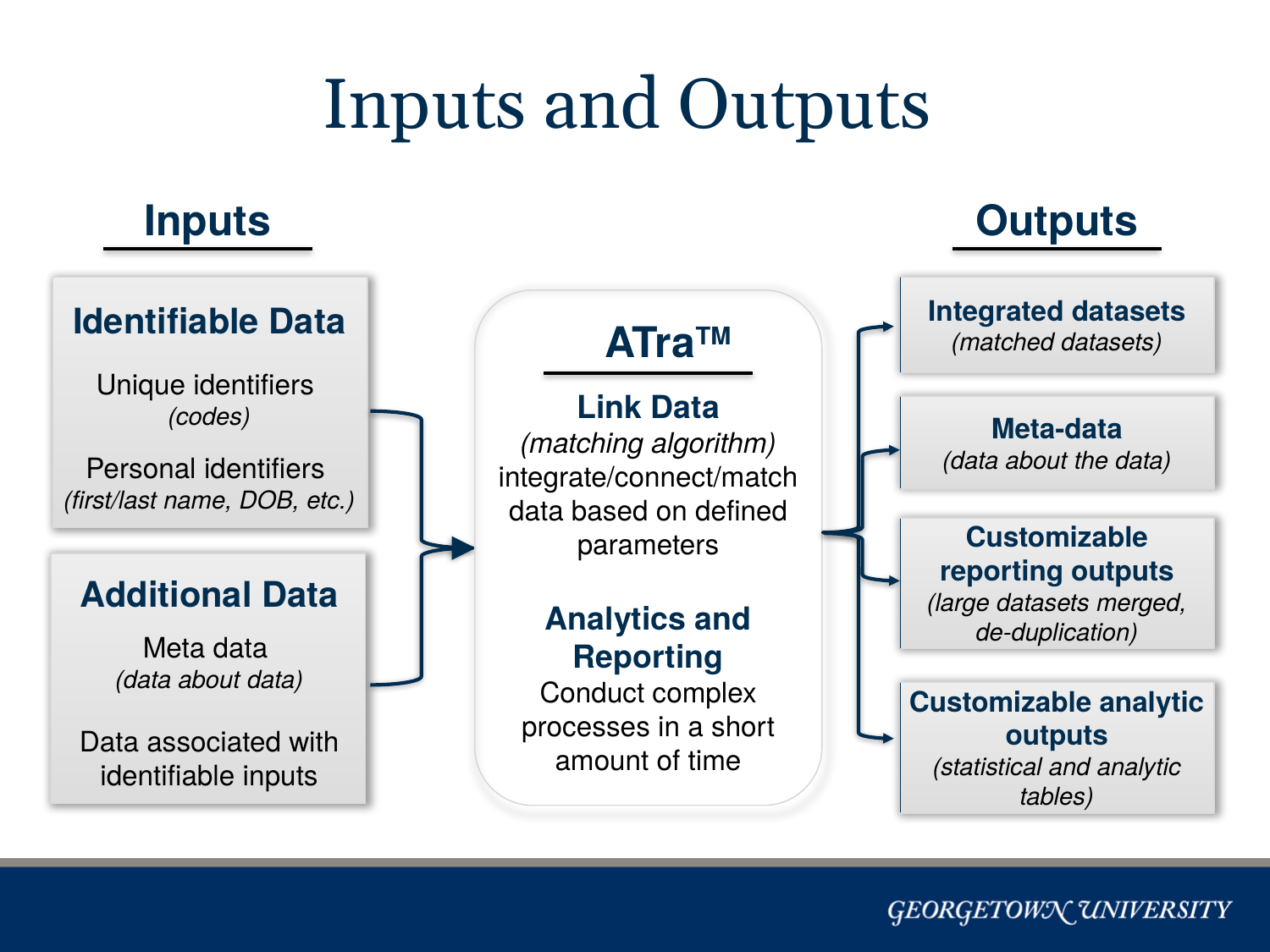

# Inputs and Outputs
Inputs
Outputs

Identifiable Data
Unique identifiers
(codes)

Personal identifiers
(first/last name, DOB, etc.)

Additional Data
Meta data
(data about data)
Data associated with identifiable inputs

Integrated datasets
(matched datasets)

Meta-data
(data about the data)
Customizable reporting outputs
(large datasets merged, de-duplication)

Customizable analytic outputs
(statistical and analytic tables)

ATraTM
Link Data
(matching algorithm)
integrate/connect/match data based on defined parameters

Analytics and Reporting
Conduct complex processes in a short amount of time